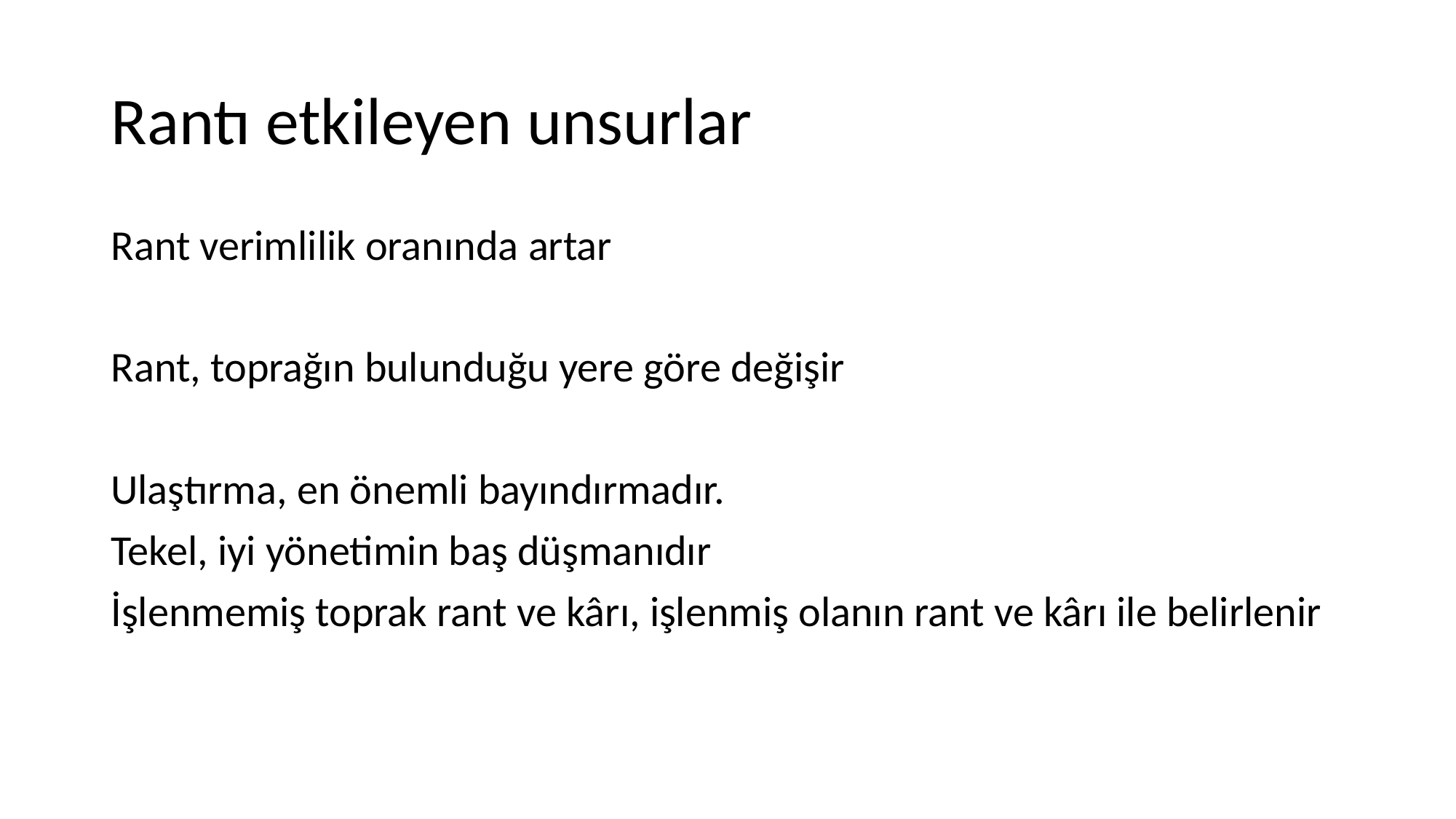

# Rantı etkileyen unsurlar
Rant verimlilik oranında artar

Rant, toprağın bulunduğu yere göre değişir

Ulaştırma, en önemli bayındırmadır.
Tekel, iyi yönetimin baş düşmanıdır
İşlenmemiş toprak rant ve kârı, işlenmiş olanın rant ve kârı ile belirlenir